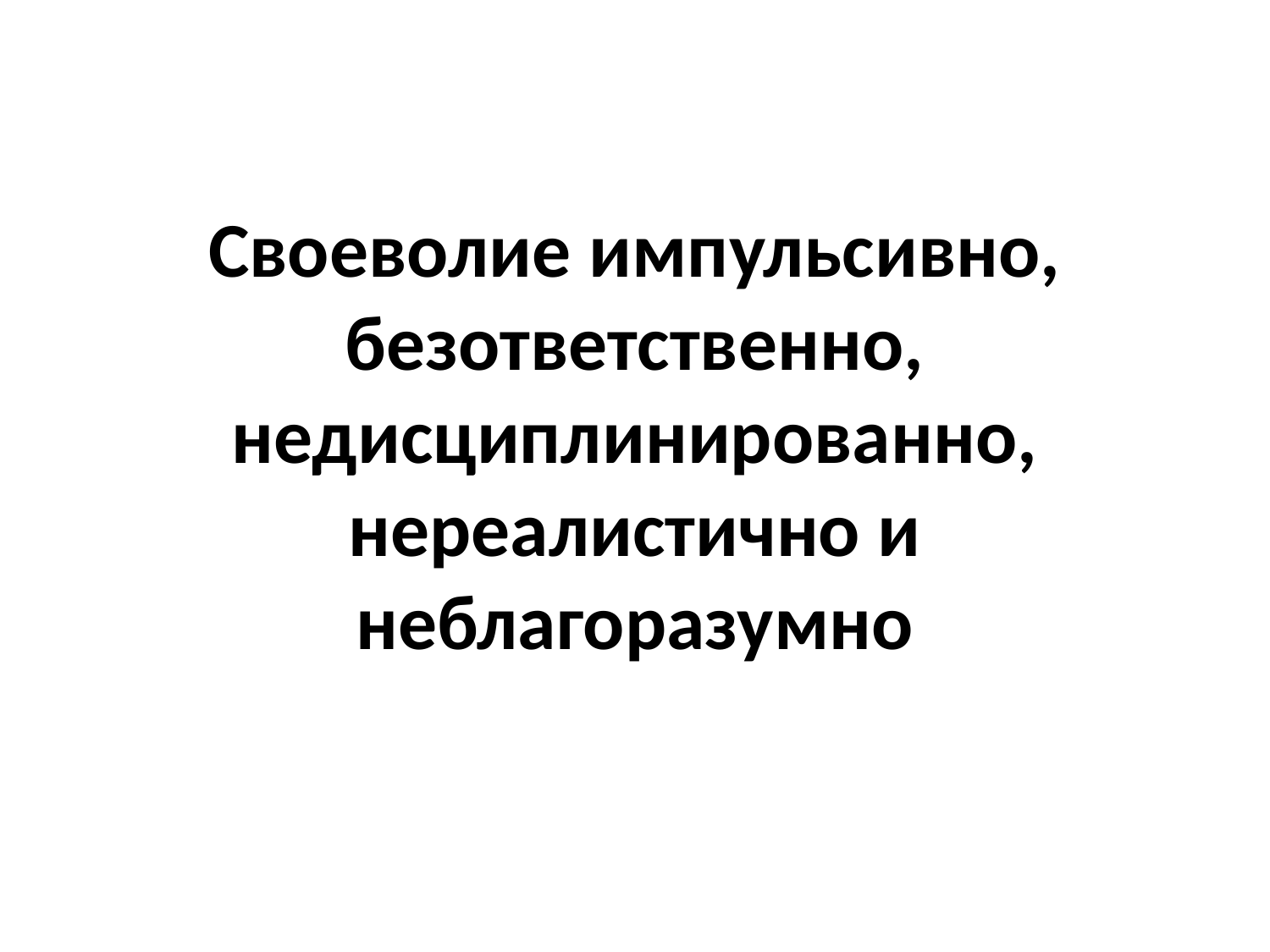

# Своеволие импульсивно, безответственно, недисциплинированно, нереалистично и неблагоразумно